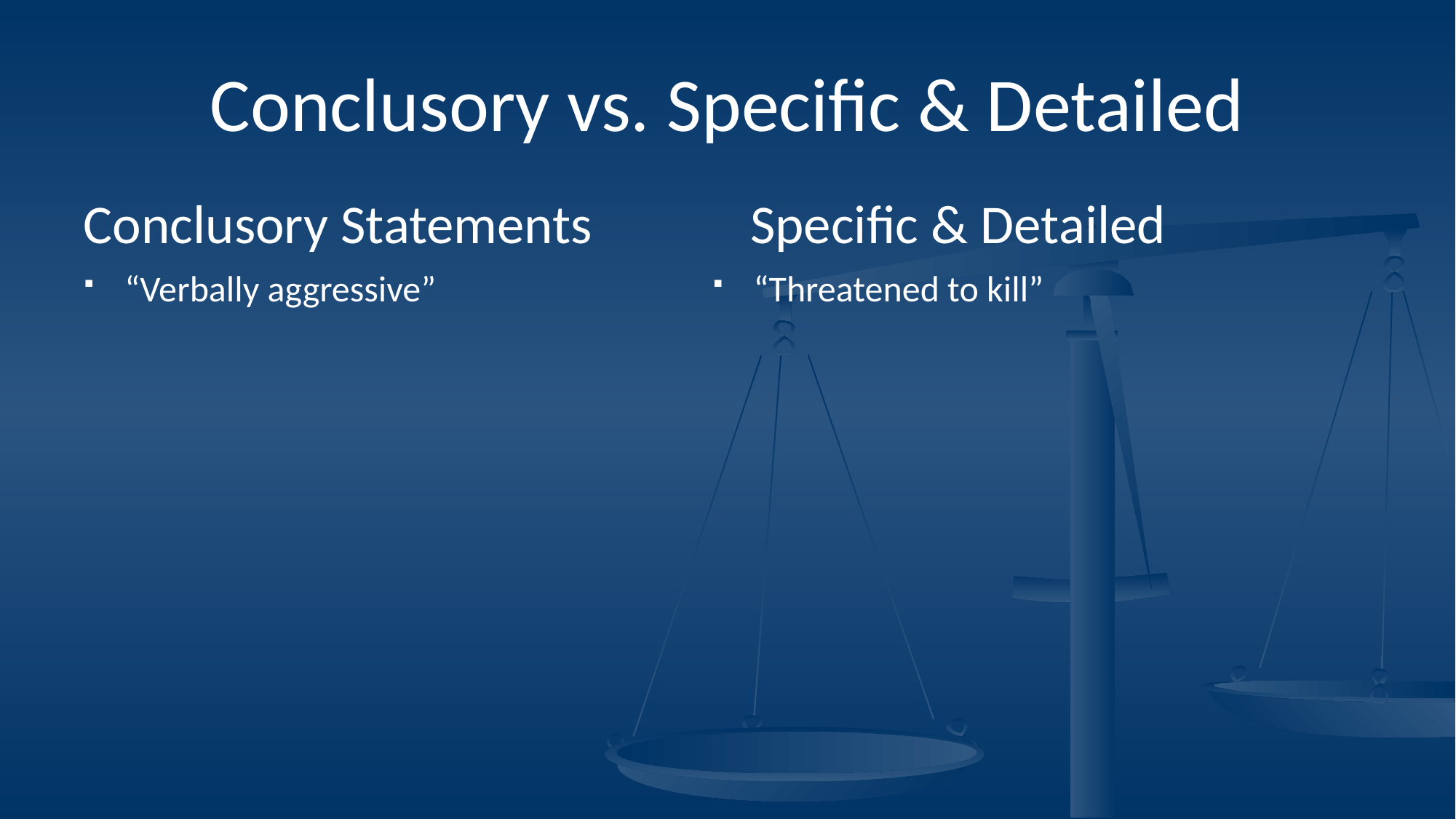

# Conclusory vs. Specific & Detailed
Conclusory Statements
Specific & Detailed
“Verbally aggressive”
“Threatened to kill”